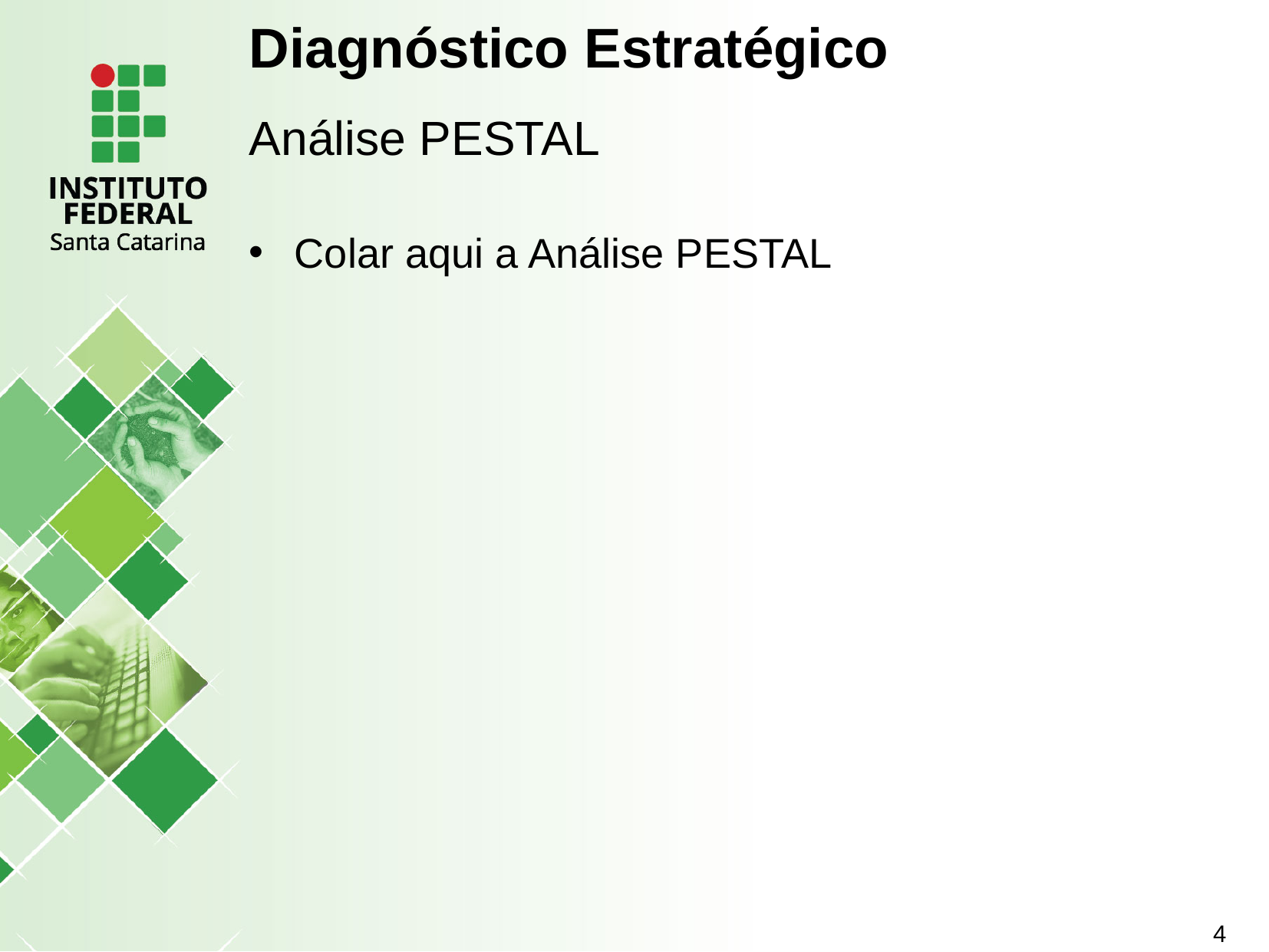

Diagnóstico Estratégico
Análise PESTAL
Colar aqui a Análise PESTAL
4